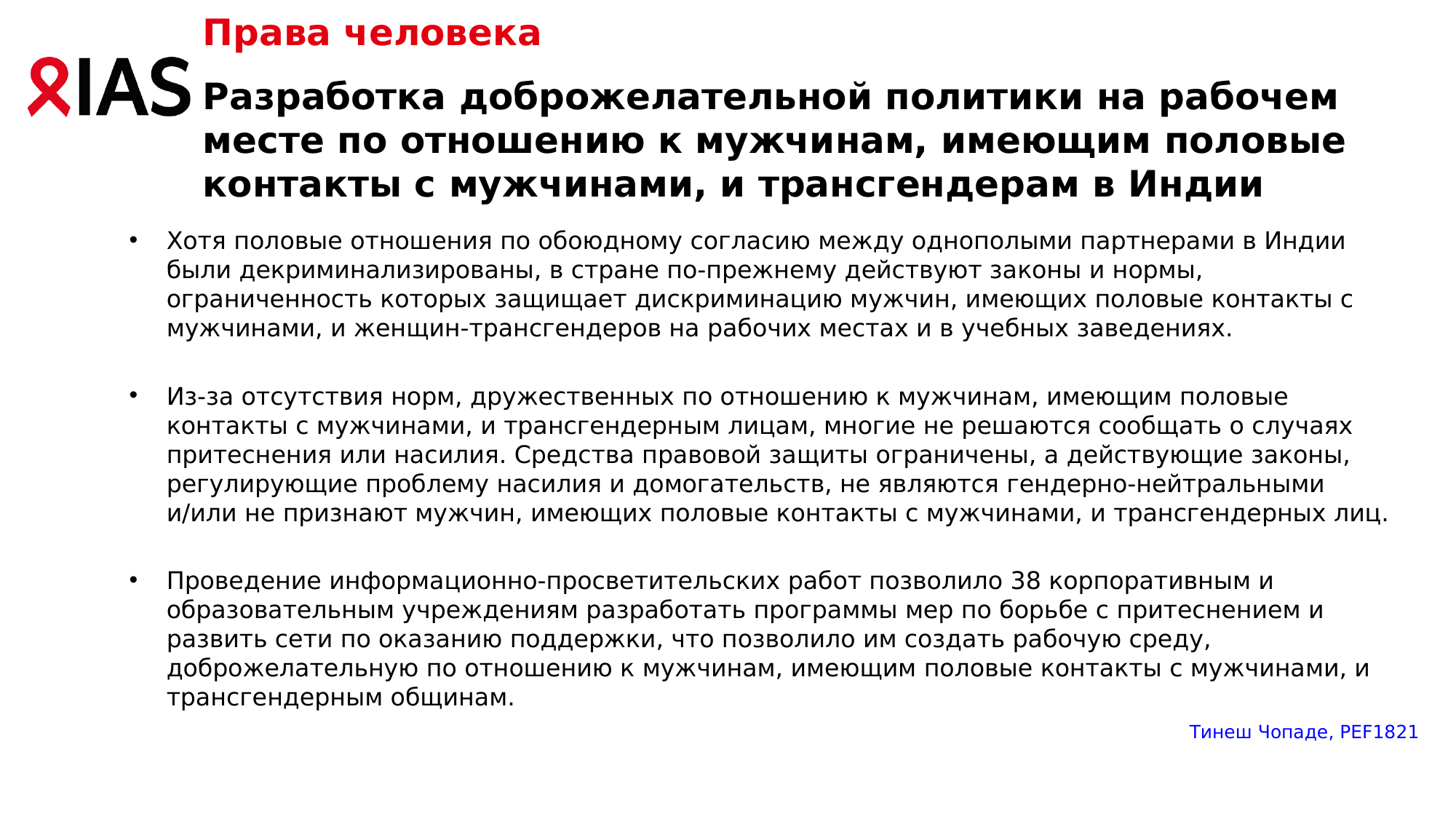

# Права человека Y Разработка доброжелательной политики на рабочем месте по отношению к мужчинам, имеющим половые контакты с мужчинами, и трансгендерам в Индии
Хотя половые отношения по обоюдному согласию между однополыми партнерами в Индии были декриминализированы, в стране по-прежнему действуют законы и нормы, ограниченность которых защищает дискриминацию мужчин, имеющих половые контакты с мужчинами, и женщин-трансгендеров на рабочих местах и в учебных заведениях.

Из-за отсутствия норм, дружественных по отношению к мужчинам, имеющим половые контакты с мужчинами, и трансгендерным лицам, многие не решаются сообщать о случаях притеснения или насилия. Средства правовой защиты ограничены, а действующие законы, регулирующие проблему насилия и домогательств, не являются гендерно-нейтральными и/или не признают мужчин, имеющих половые контакты с мужчинами, и трансгендерных лиц.

Проведение информационно-просветительских работ позволило 38 корпоративным и образовательным учреждениям разработать программы мер по борьбе с притеснением и развить сети по оказанию поддержки, что позволило им создать рабочую среду, доброжелательную по отношению к мужчинам, имеющим половые контакты с мужчинами, и трансгендерным общинам.
Тинеш Чопаде, PEF1821